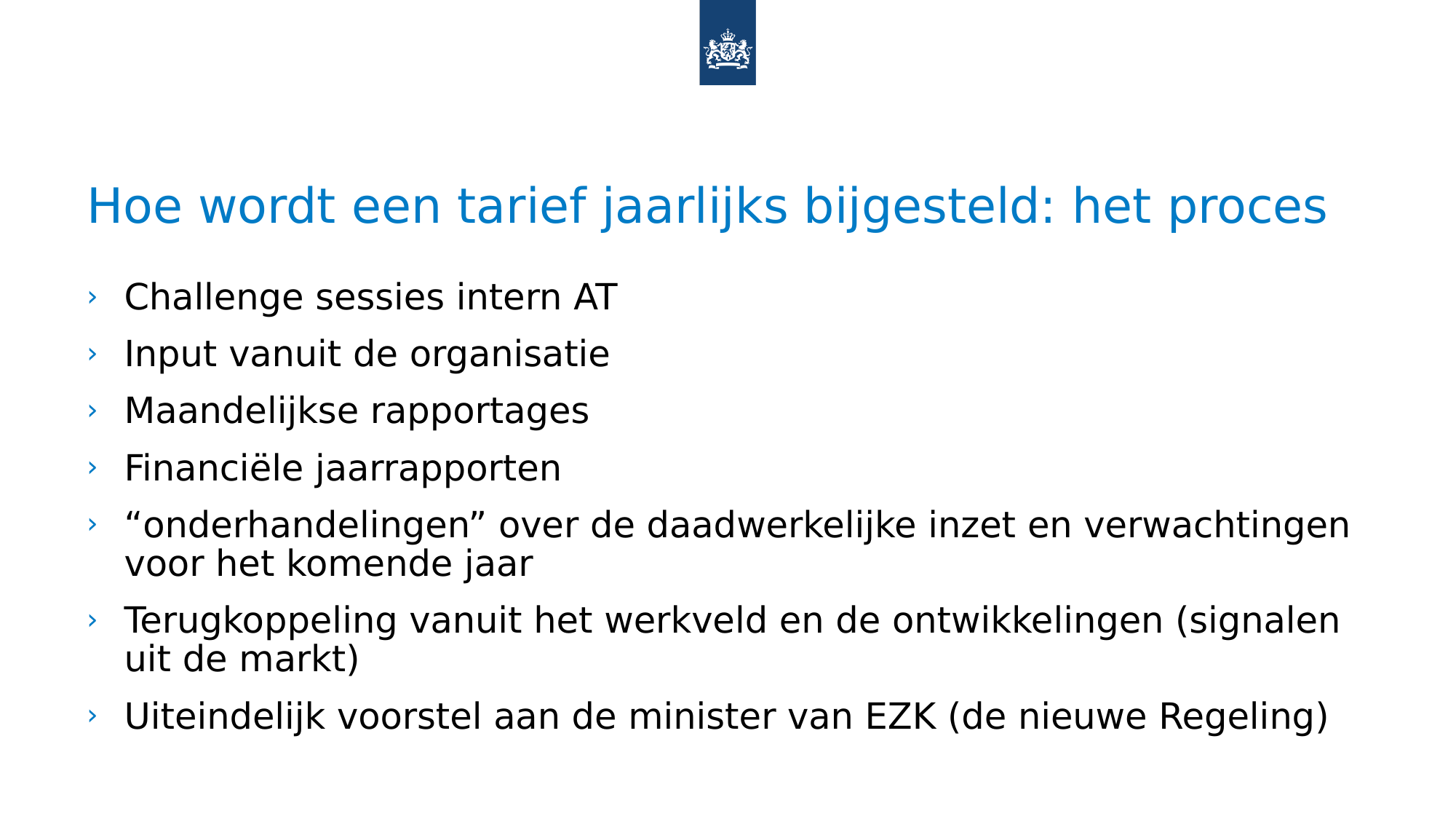

# Hoe wordt een tarief jaarlijks bijgesteld: het proces
Challenge sessies intern AT
Input vanuit de organisatie
Maandelijkse rapportages
Financiële jaarrapporten
“onderhandelingen” over de daadwerkelijke inzet en verwachtingen voor het komende jaar
Terugkoppeling vanuit het werkveld en de ontwikkelingen (signalen uit de markt)
Uiteindelijk voorstel aan de minister van EZK (de nieuwe Regeling)